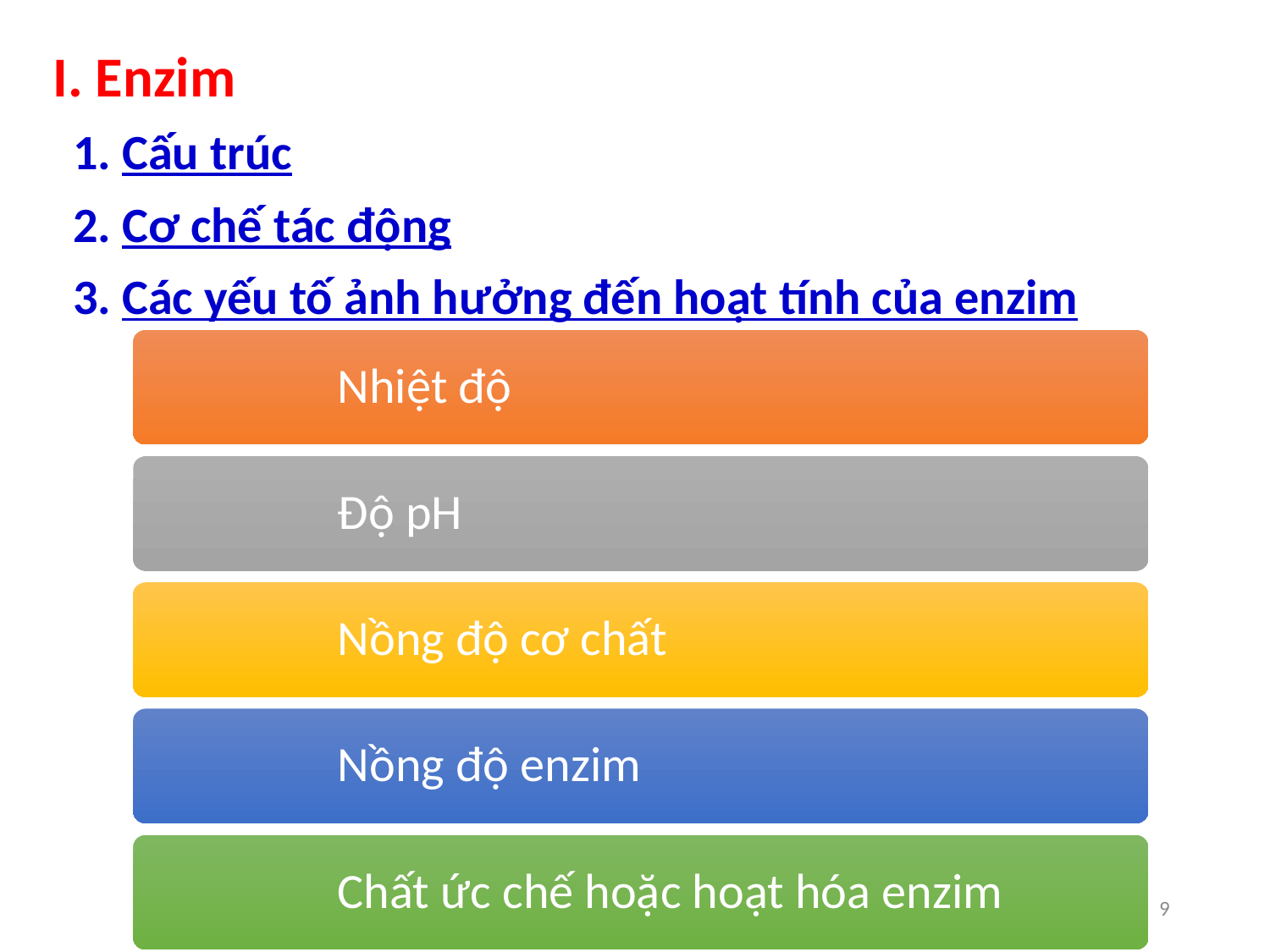

I. Enzim
1. Cấu trúc
2. Cơ chế tác động
3. Các yếu tố ảnh hưởng đến hoạt tính của enzim
Nhiệt độ
Độ pH
Nồng độ cơ chất
Nồng độ enzim
Chất ức chế hoặc hoạt hóa enzim
9